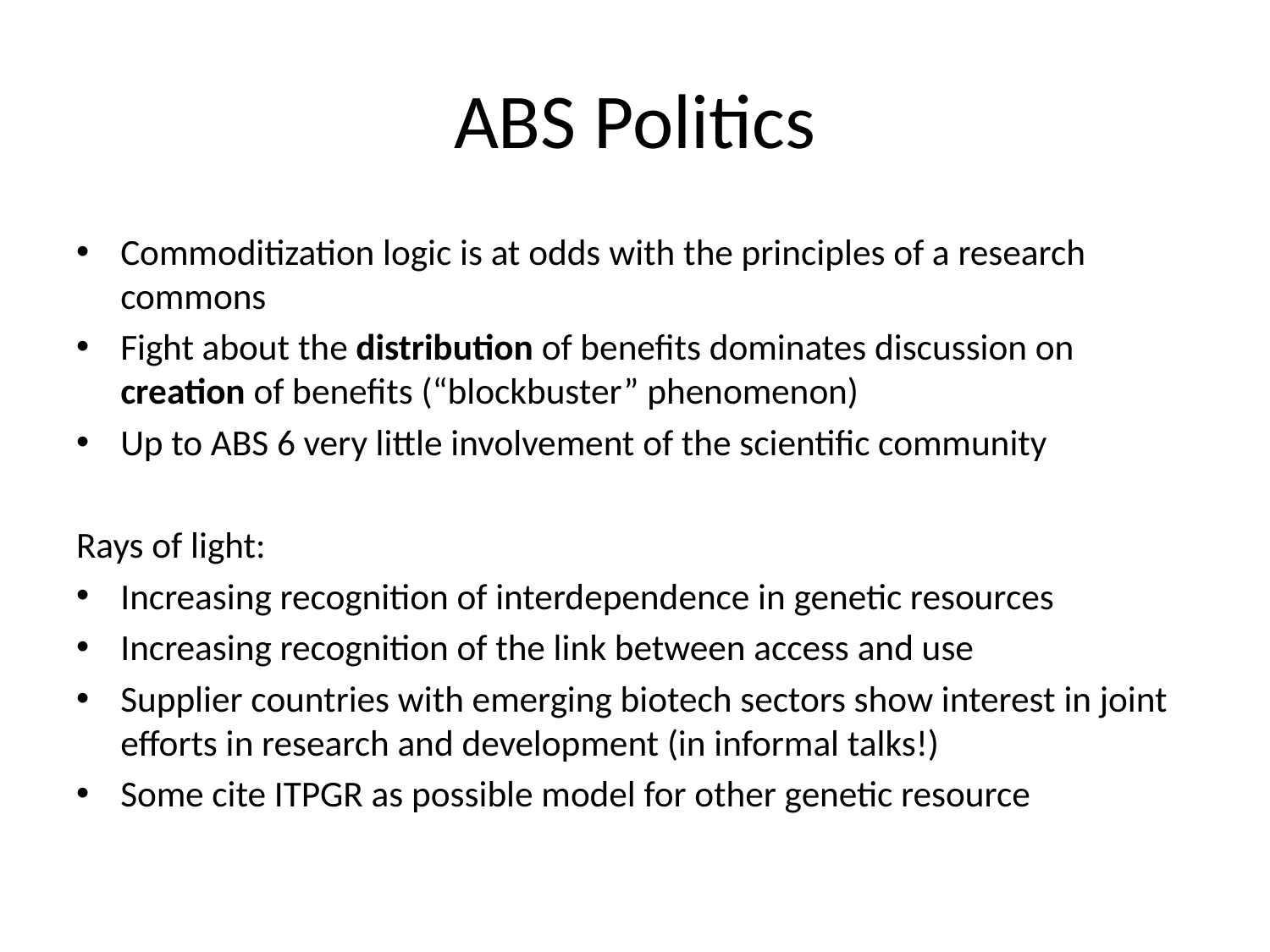

# ABS Politics
Commoditization logic is at odds with the principles of a research commons
Fight about the distribution of benefits dominates discussion on creation of benefits (“blockbuster” phenomenon)
Up to ABS 6 very little involvement of the scientific community

Rays of light:
Increasing recognition of interdependence in genetic resources
Increasing recognition of the link between access and use
Supplier countries with emerging biotech sectors show interest in joint efforts in research and development (in informal talks!)
Some cite ITPGR as possible model for other genetic resource